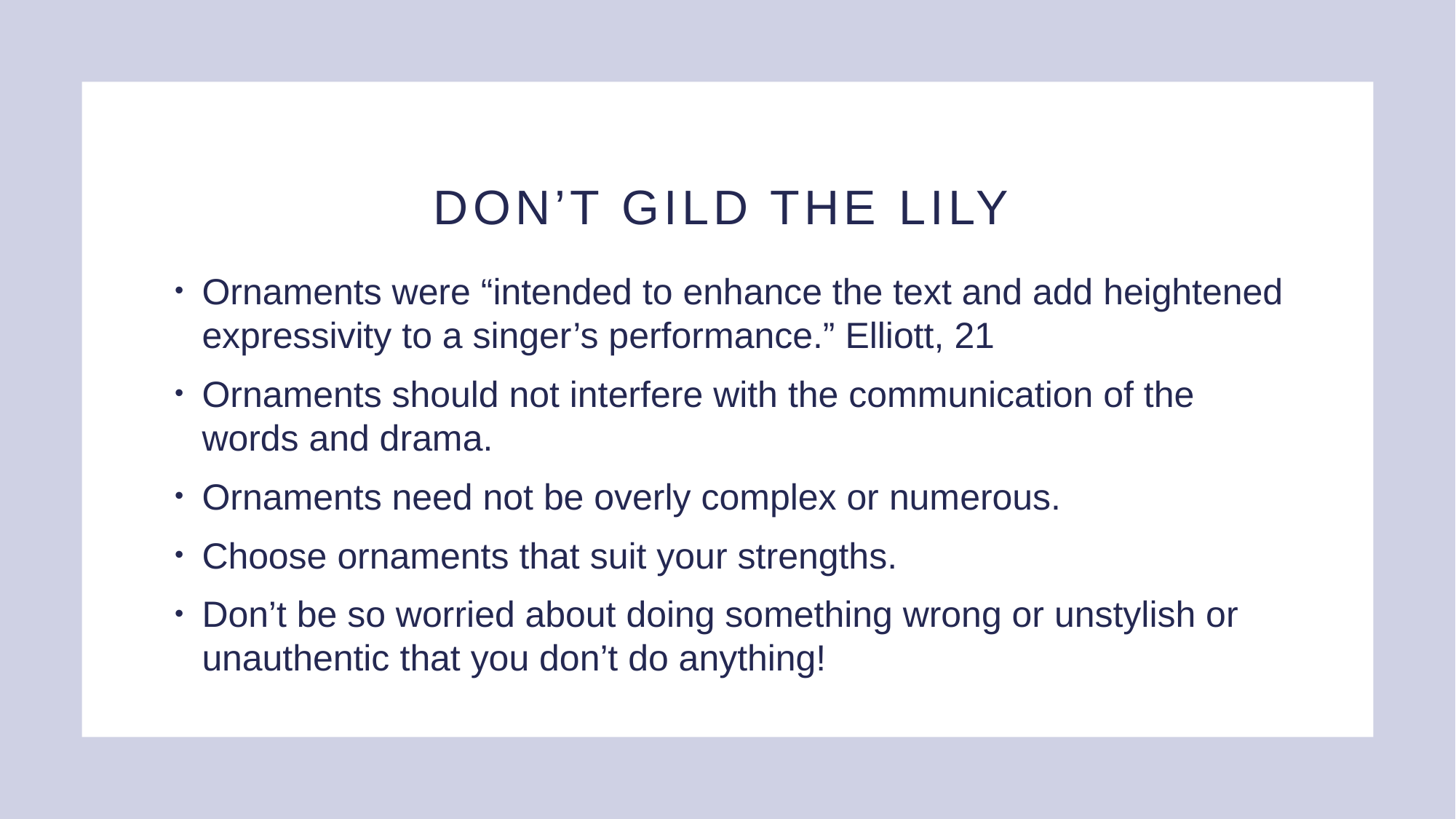

# Don’t gild the lily
Ornaments were “intended to enhance the text and add heightened expressivity to a singer’s performance.” Elliott, 21
Ornaments should not interfere with the communication of the words and drama.
Ornaments need not be overly complex or numerous.
Choose ornaments that suit your strengths.
Don’t be so worried about doing something wrong or unstylish or unauthentic that you don’t do anything!